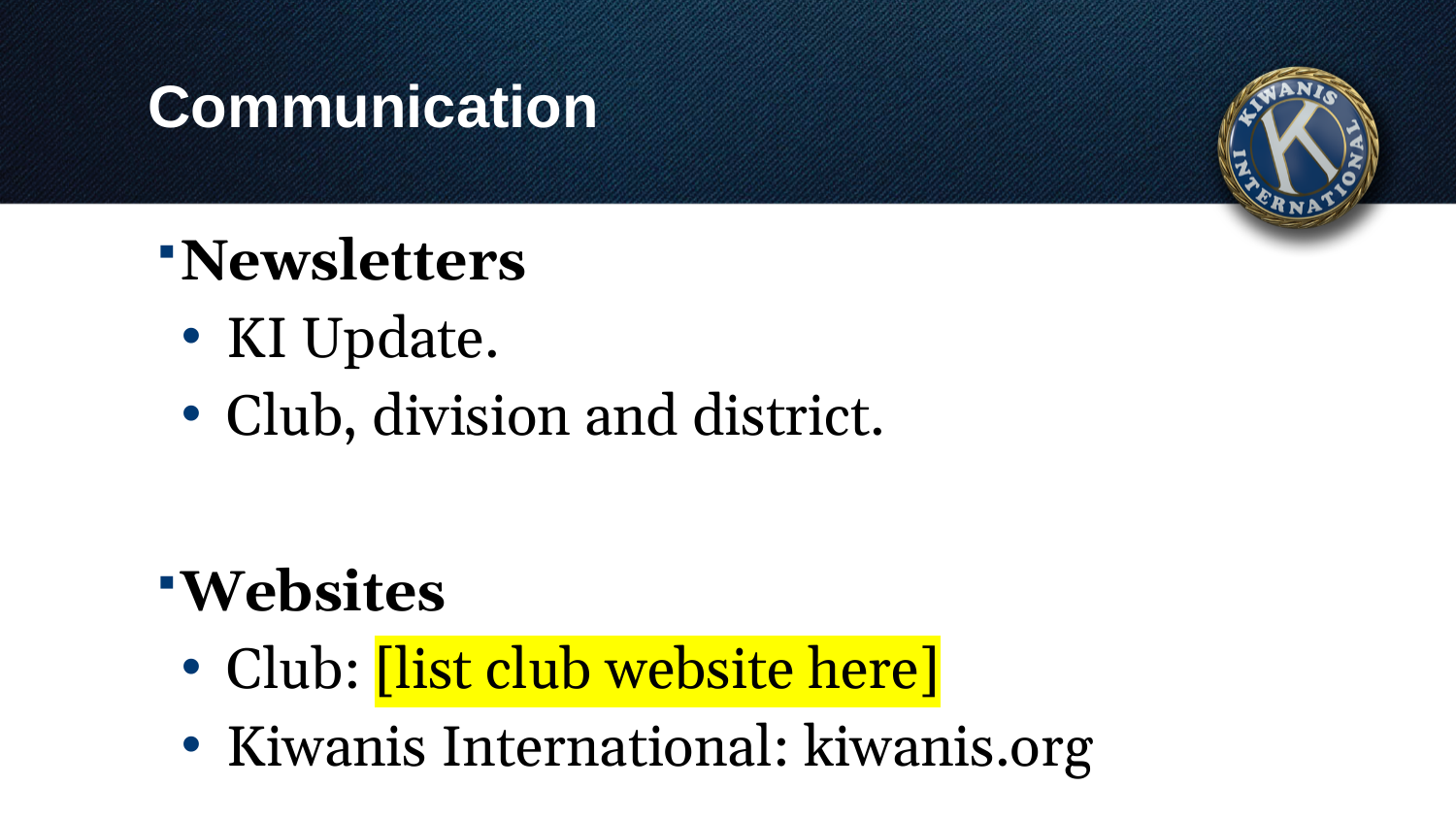

# Communication
Newsletters
KI Update.
Club, division and district.

Websites
Club: [list club website here]
Kiwanis International: kiwanis.org